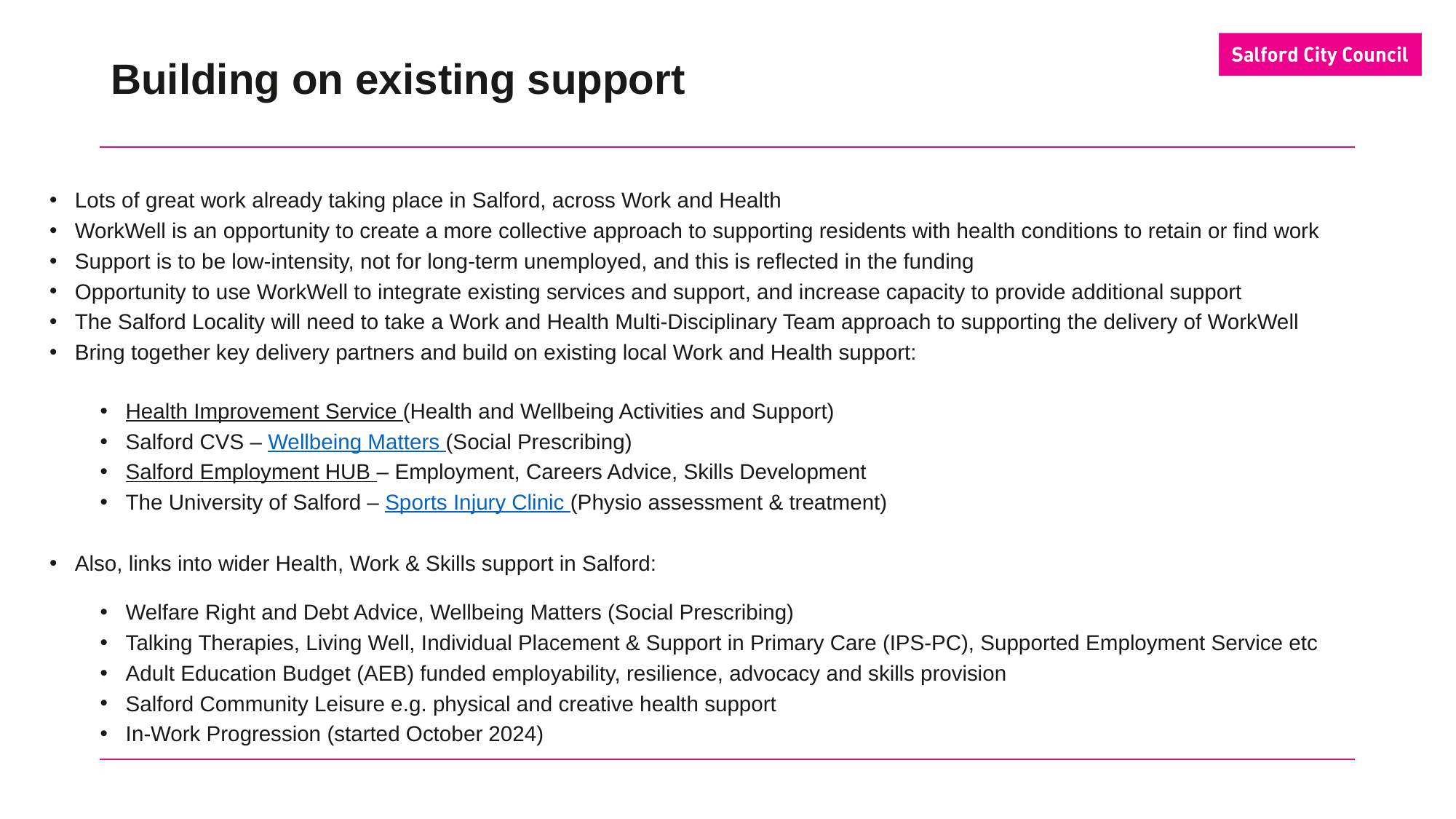

# Building on existing support

Lots of great work already taking place in Salford, across Work and Health
WorkWell is an opportunity to create a more collective approach to supporting residents with health conditions to retain or find work
Support is to be low-intensity, not for long-term unemployed, and this is reflected in the funding
Opportunity to use WorkWell to integrate existing services and support, and increase capacity to provide additional support
The Salford Locality will need to take a Work and Health Multi-Disciplinary Team approach to supporting the delivery of WorkWell
Bring together key delivery partners and build on existing local Work and Health support:

Health Improvement Service (Health and Wellbeing Activities and Support)
Salford CVS – Wellbeing Matters (Social Prescribing)
Salford Employment HUB – Employment, Careers Advice, Skills Development
The University of Salford – Sports Injury Clinic (Physio assessment & treatment)

Also, links into wider Health, Work & Skills support in Salford:

Welfare Right and Debt Advice, Wellbeing Matters (Social Prescribing)
Talking Therapies, Living Well, Individual Placement & Support in Primary Care (IPS-PC), Supported Employment Service etc
Adult Education Budget (AEB) funded employability, resilience, advocacy and skills provision
Salford Community Leisure e.g. physical and creative health support
In-Work Progression (started October 2024)